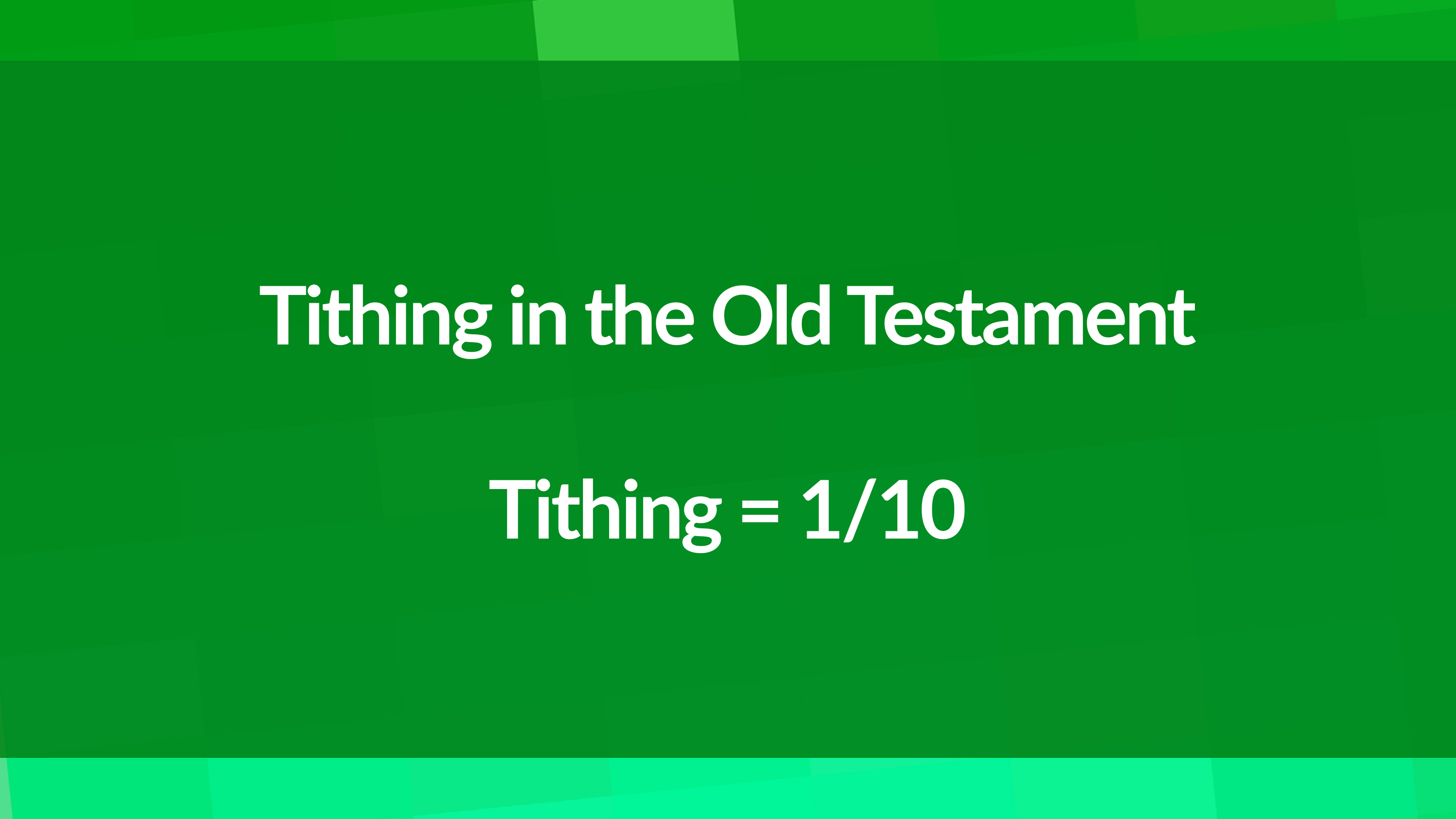

# Tithing in the Old Testament Tithing = 1/10